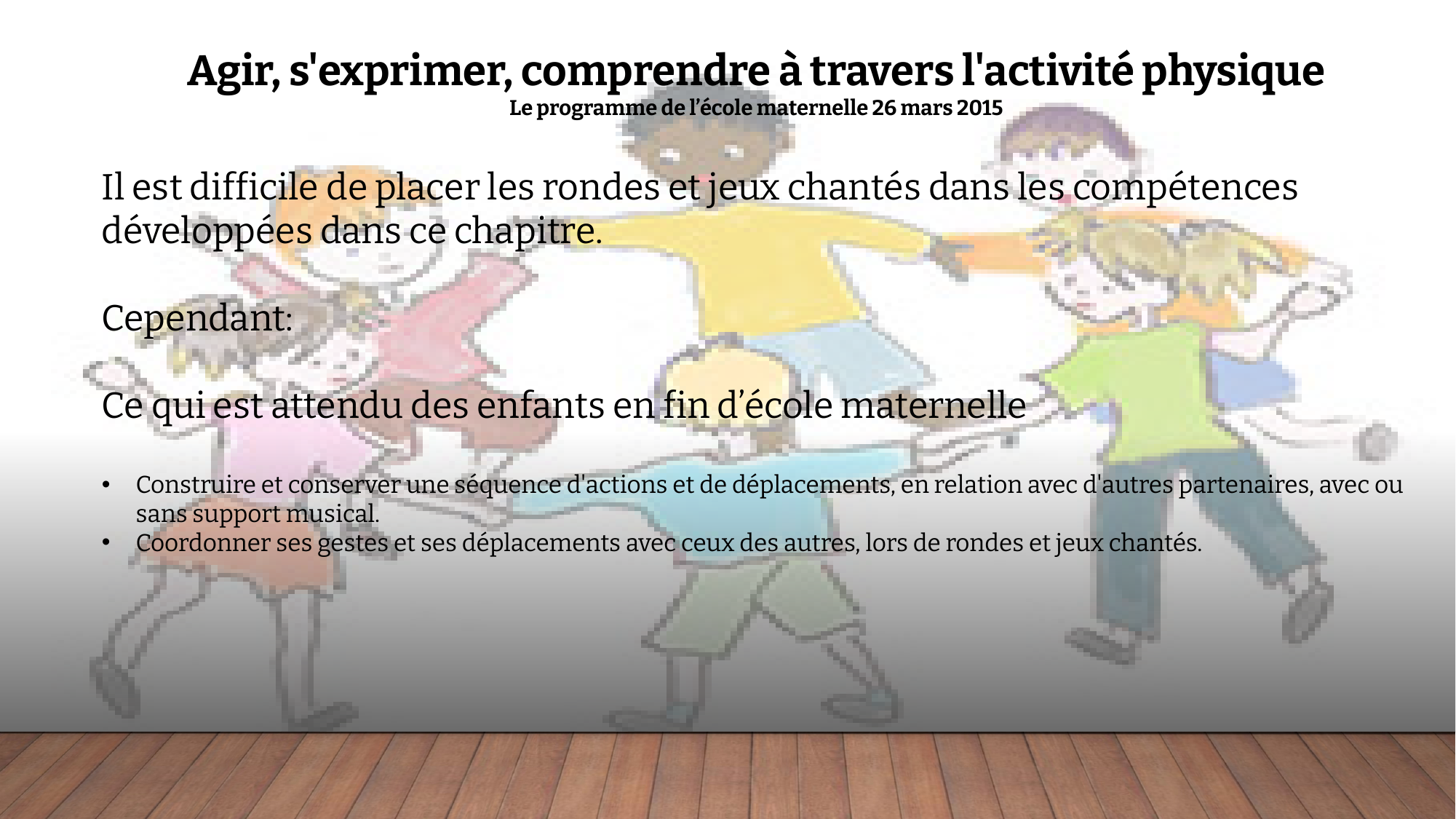

Agir, s'exprimer, comprendre à travers l'activité physique
Le programme de l’école maternelle 26 mars 2015

Il est difficile de placer les rondes et jeux chantés dans les compétences développées dans ce chapitre.

Cependant:

Ce qui est attendu des enfants en fin d’école maternelle
Construire et conserver une séquence d'actions et de déplacements, en relation avec d'autres partenaires, avec ou sans support musical.
Coordonner ses gestes et ses déplacements avec ceux des autres, lors de rondes et jeux chantés.